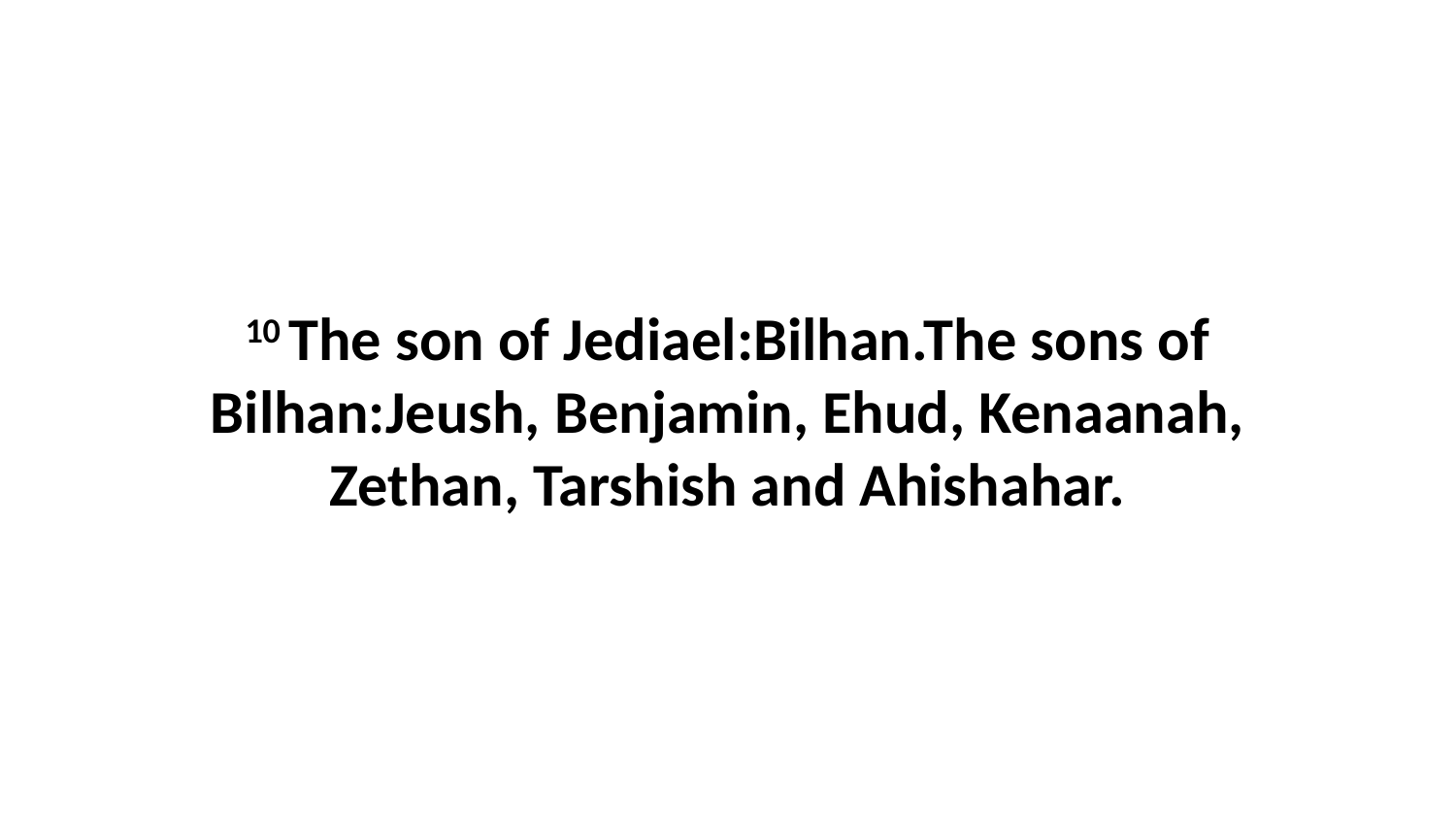

10 The son of Jediael:Bilhan.The sons of Bilhan:Jeush, Benjamin, Ehud, Kenaanah, Zethan, Tarshish and Ahishahar.